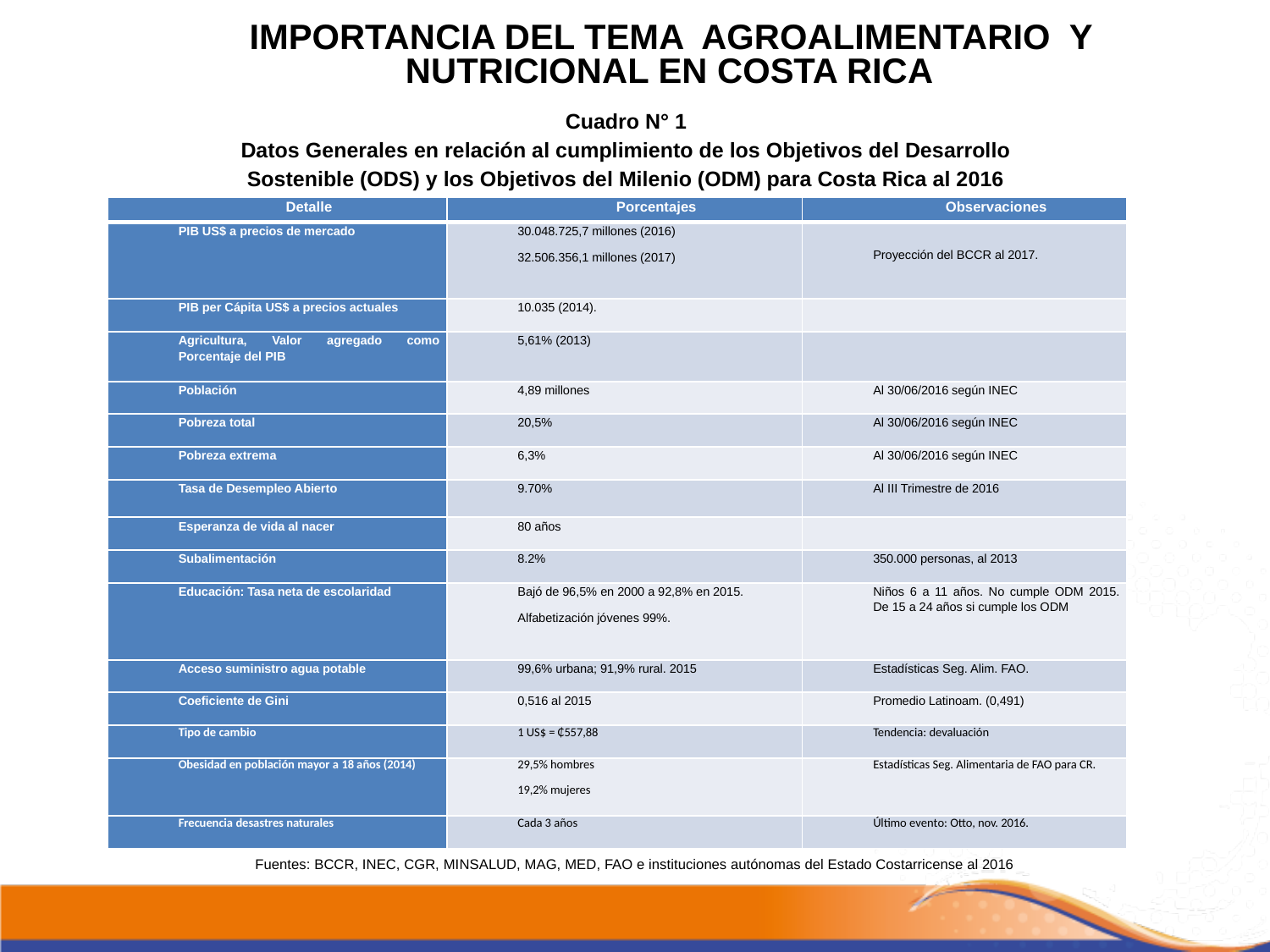

IMPORTANCIA DEL TEMA  AGROALIMENTARIO  Y NUTRICIONAL EN COSTA RICA
Cuadro N° 1
Datos Generales en relación al cumplimiento de los Objetivos del Desarrollo Sostenible (ODS) y los Objetivos del Milenio (ODM) para Costa Rica al 2016
| Detalle | Porcentajes | Observaciones |
| --- | --- | --- |
| PIB US$ a precios de mercado | 30.048.725,7 millones (2016) 32.506.356,1 millones (2017) | Proyección del BCCR al 2017. |
| PIB per Cápita US$ a precios actuales | 10.035 (2014). |  |
| Agricultura, Valor agregado como Porcentaje del PIB | 5,61% (2013) |  |
| Población | 4,89 millones | Al 30/06/2016 según INEC |
| Pobreza total | 20,5% | Al 30/06/2016 según INEC |
| Pobreza extrema | 6,3% | Al 30/06/2016 según INEC |
| Tasa de Desempleo Abierto | 9.70% | Al III Trimestre de 2016 |
| Esperanza de vida al nacer | 80 años |  |
| Subalimentación | 8.2% | 350.000 personas, al 2013 |
| Educación: Tasa neta de escolaridad | Bajó de 96,5% en 2000 a 92,8% en 2015. Alfabetización jóvenes 99%. | Niños 6 a 11 años. No cumple ODM 2015. De 15 a 24 años si cumple los ODM |
| Acceso suministro agua potable | 99,6% urbana; 91,9% rural. 2015 | Estadísticas Seg. Alim. FAO. |
| Coeficiente de Gini | 0,516 al 2015 | Promedio Latinoam. (0,491) |
| Tipo de cambio | 1 US$ = ₵557,88 | Tendencia: devaluación |
| Obesidad en población mayor a 18 años (2014) | 29,5% hombres 19,2% mujeres | Estadísticas Seg. Alimentaria de FAO para CR. |
| Frecuencia desastres naturales | Cada 3 años | Último evento: Otto, nov. 2016. |

Fuentes: BCCR, INEC, CGR, MINSALUD, MAG, MED, FAO e instituciones autónomas del Estado Costarricense al 2016